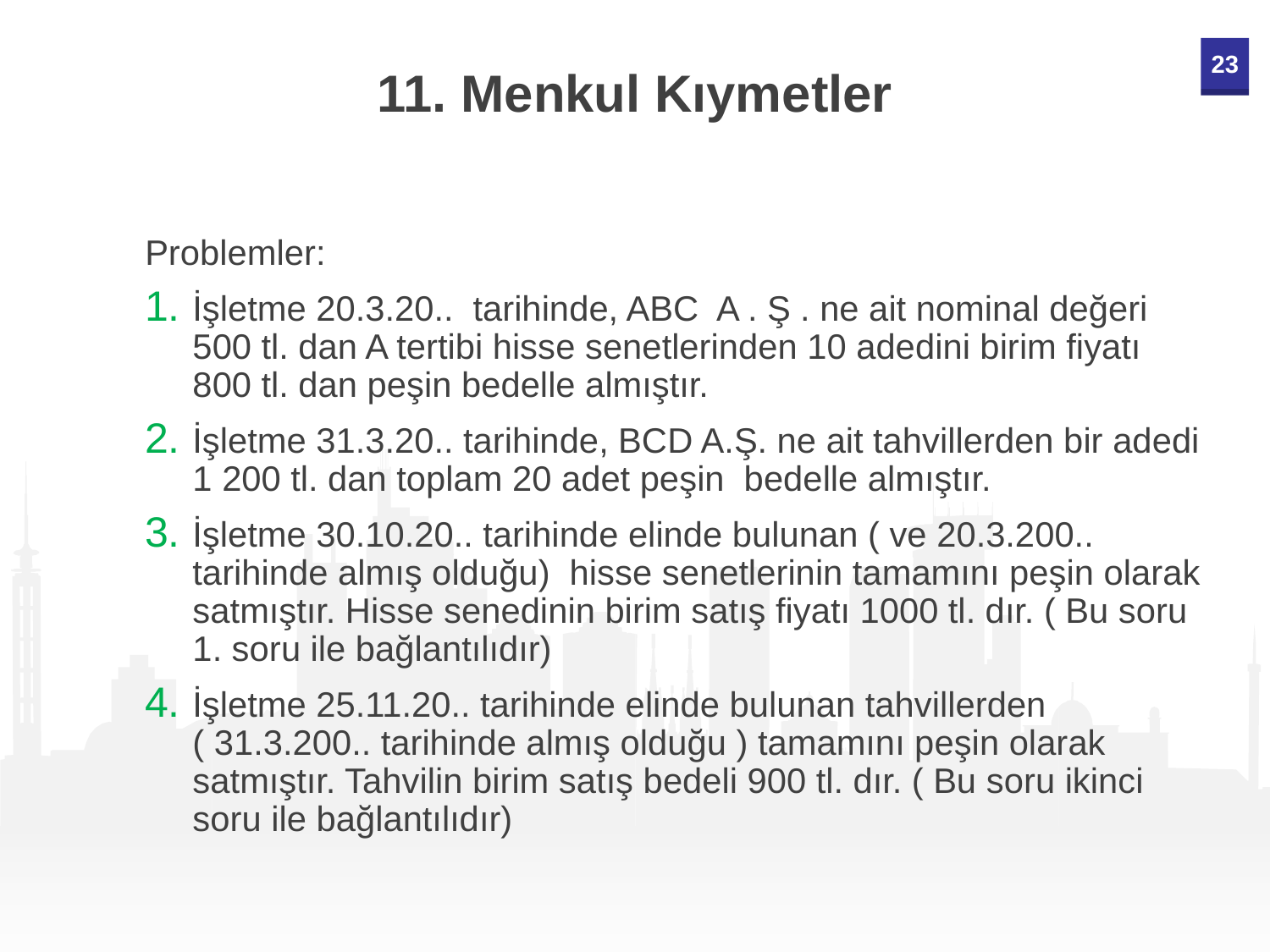

11. Menkul Kıymetler

Problemler:
İşletme 20.3.20..  tarihinde, ABC  A . Ş . ne ait nominal değeri 500 tl. dan A tertibi hisse senetlerinden 10 adedini birim fiyatı 800 tl. dan peşin bedelle almıştır.
İşletme 31.3.20.. tarihinde, BCD A.Ş. ne ait tahvillerden bir adedi 1 200 tl. dan toplam 20 adet peşin  bedelle almıştır.
İşletme 30.10.20.. tarihinde elinde bulunan ( ve 20.3.200.. tarihinde almış olduğu)  hisse senetlerinin tamamını peşin olarak satmıştır. Hisse senedinin birim satış fiyatı 1000 tl. dır. ( Bu soru 1. soru ile bağlantılıdır)
İşletme 25.11.20.. tarihinde elinde bulunan tahvillerden ( 31.3.200.. tarihinde almış olduğu ) tamamını peşin olarak satmıştır. Tahvilin birim satış bedeli 900 tl. dır. ( Bu soru ikinci soru ile bağlantılıdır)